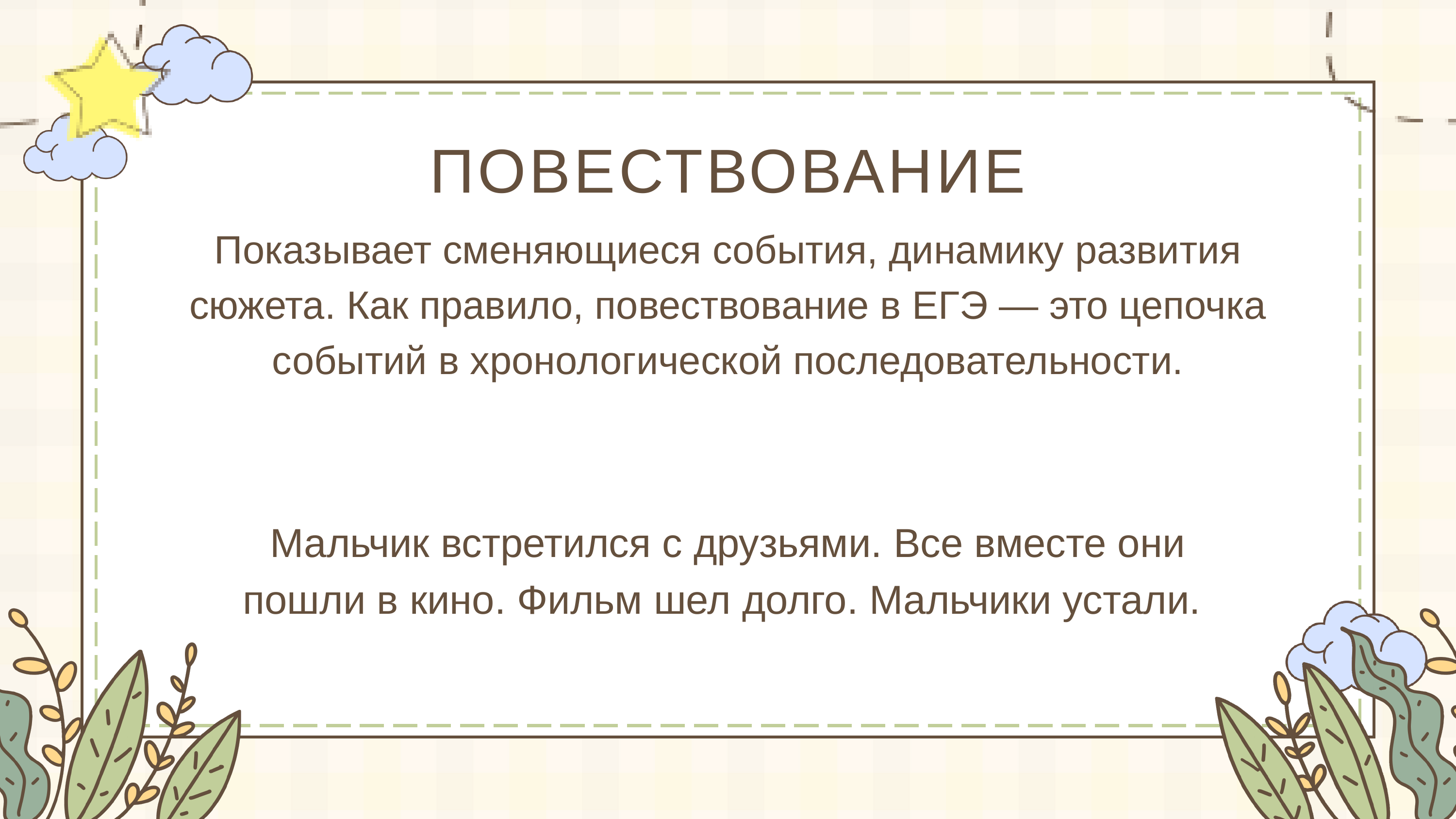

ПОВЕСТВОВАНИЕ
Показывает сменяющиеся события, динамику развития сюжета. Как правило, повествование в ЕГЭ — это цепочка событий в хронологической последовательности.
Мальчик встретился с друзьями. Все вместе они пошли в кино. Фильм шел долго. Мальчики устали.